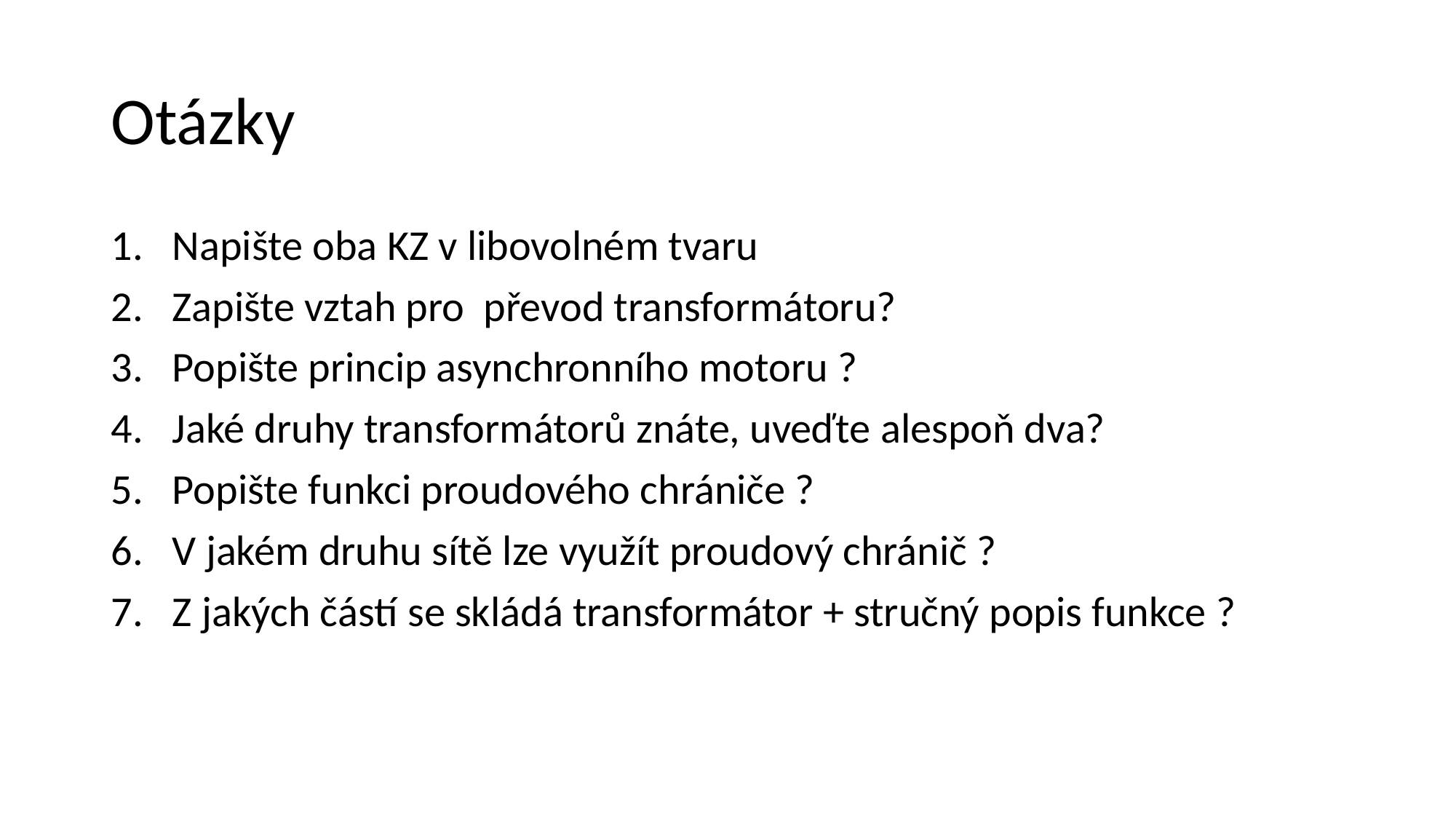

# Otázky
Napište oba KZ v libovolném tvaru
Zapište vztah pro  převod transformátoru?
Popište princip asynchronního motoru ?
Jaké druhy transformátorů znáte, uveďte alespoň dva?
Popište funkci proudového chrániče ?
V jakém druhu sítě lze využít proudový chránič ?
Z jakých částí se skládá transformátor + stručný popis funkce ?